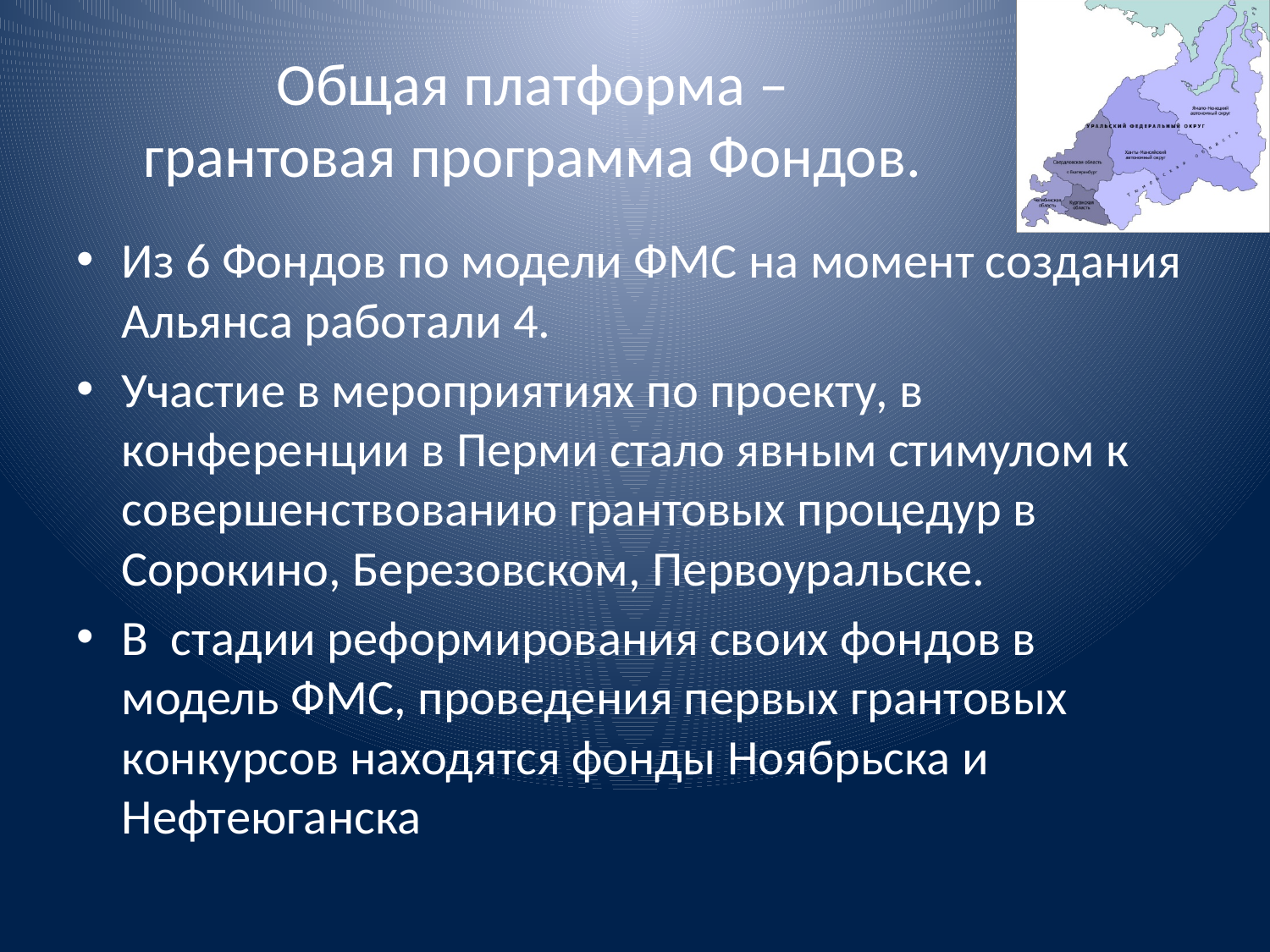

# Общая платформа – грантовая программа Фондов.
Из 6 Фондов по модели ФМС на момент создания Альянса работали 4.
Участие в мероприятиях по проекту, в конференции в Перми стало явным стимулом к совершенствованию грантовых процедур в Сорокино, Березовском, Первоуральске.
В  стадии реформирования своих фондов в модель ФМС, проведения первых грантовых конкурсов находятся фонды Ноябрьска и Нефтеюганска